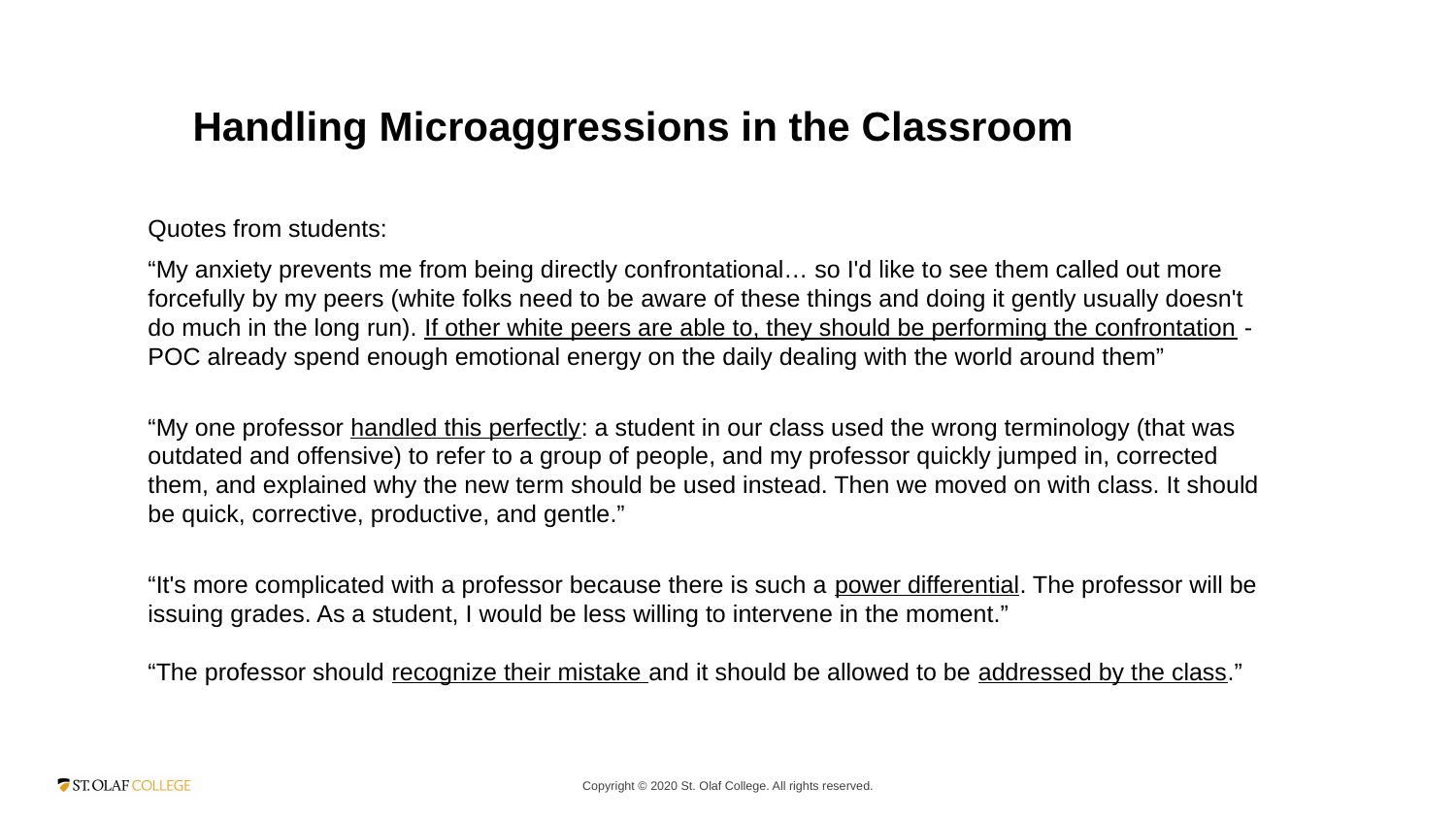

Handling Microaggressions in the Classroom
Quotes from students:
“My anxiety prevents me from being directly confrontational… so I'd like to see them called out more forcefully by my peers (white folks need to be aware of these things and doing it gently usually doesn't do much in the long run). If other white peers are able to, they should be performing the confrontation - POC already spend enough emotional energy on the daily dealing with the world around them”
“My one professor handled this perfectly: a student in our class used the wrong terminology (that was outdated and offensive) to refer to a group of people, and my professor quickly jumped in, corrected them, and explained why the new term should be used instead. Then we moved on with class. It should be quick, corrective, productive, and gentle.”
“It's more complicated with a professor because there is such a power differential. The professor will be issuing grades. As a student, I would be less willing to intervene in the moment.”
“The professor should recognize their mistake and it should be allowed to be addressed by the class.”